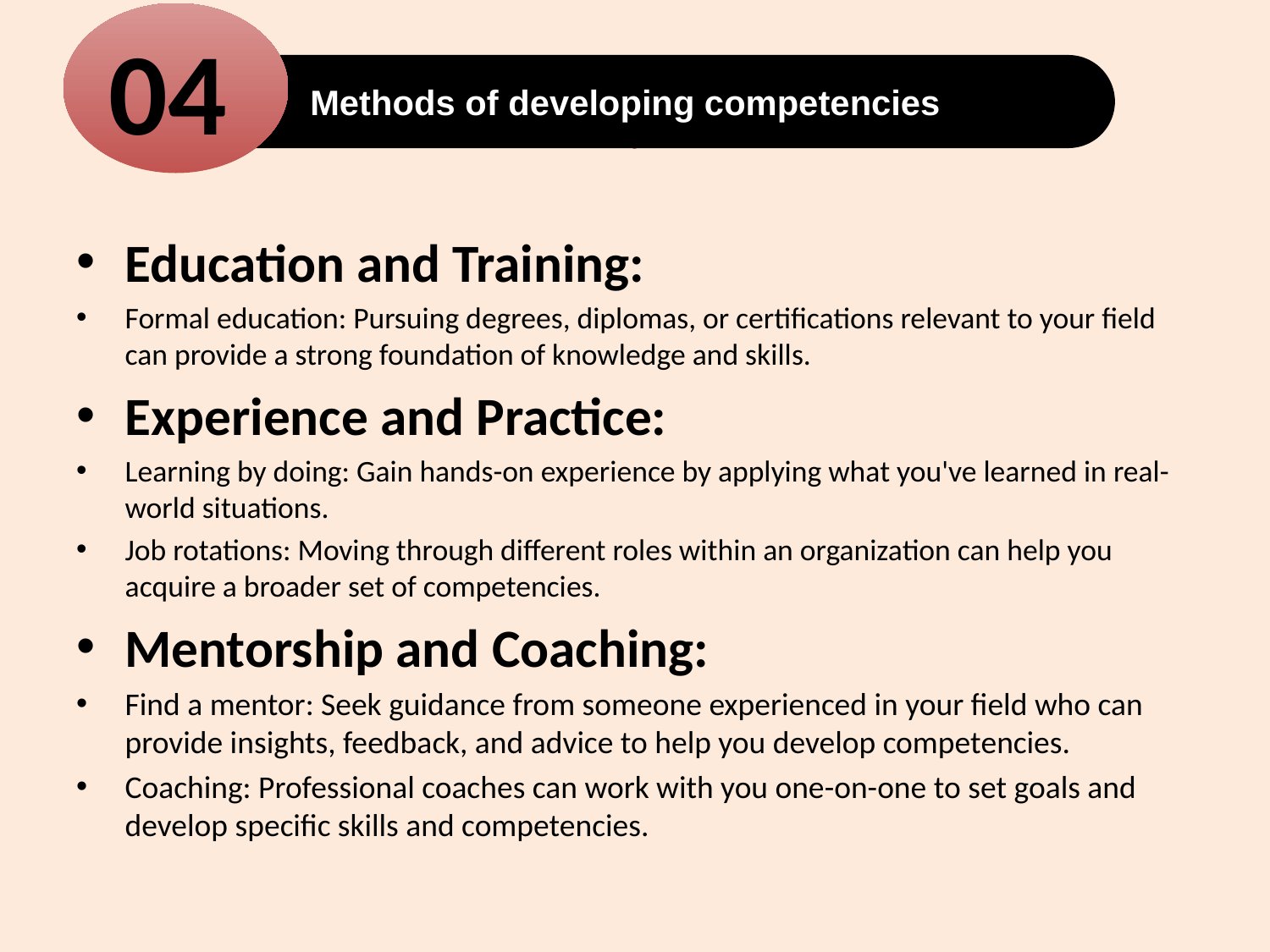

04
# .
Methods of developing competencies
Education and Training:
Formal education: Pursuing degrees, diplomas, or certifications relevant to your field can provide a strong foundation of knowledge and skills.
Experience and Practice:
Learning by doing: Gain hands-on experience by applying what you've learned in real-world situations.
Job rotations: Moving through different roles within an organization can help you acquire a broader set of competencies.
Mentorship and Coaching:
Find a mentor: Seek guidance from someone experienced in your field who can provide insights, feedback, and advice to help you develop competencies.
Coaching: Professional coaches can work with you one-on-one to set goals and develop specific skills and competencies.